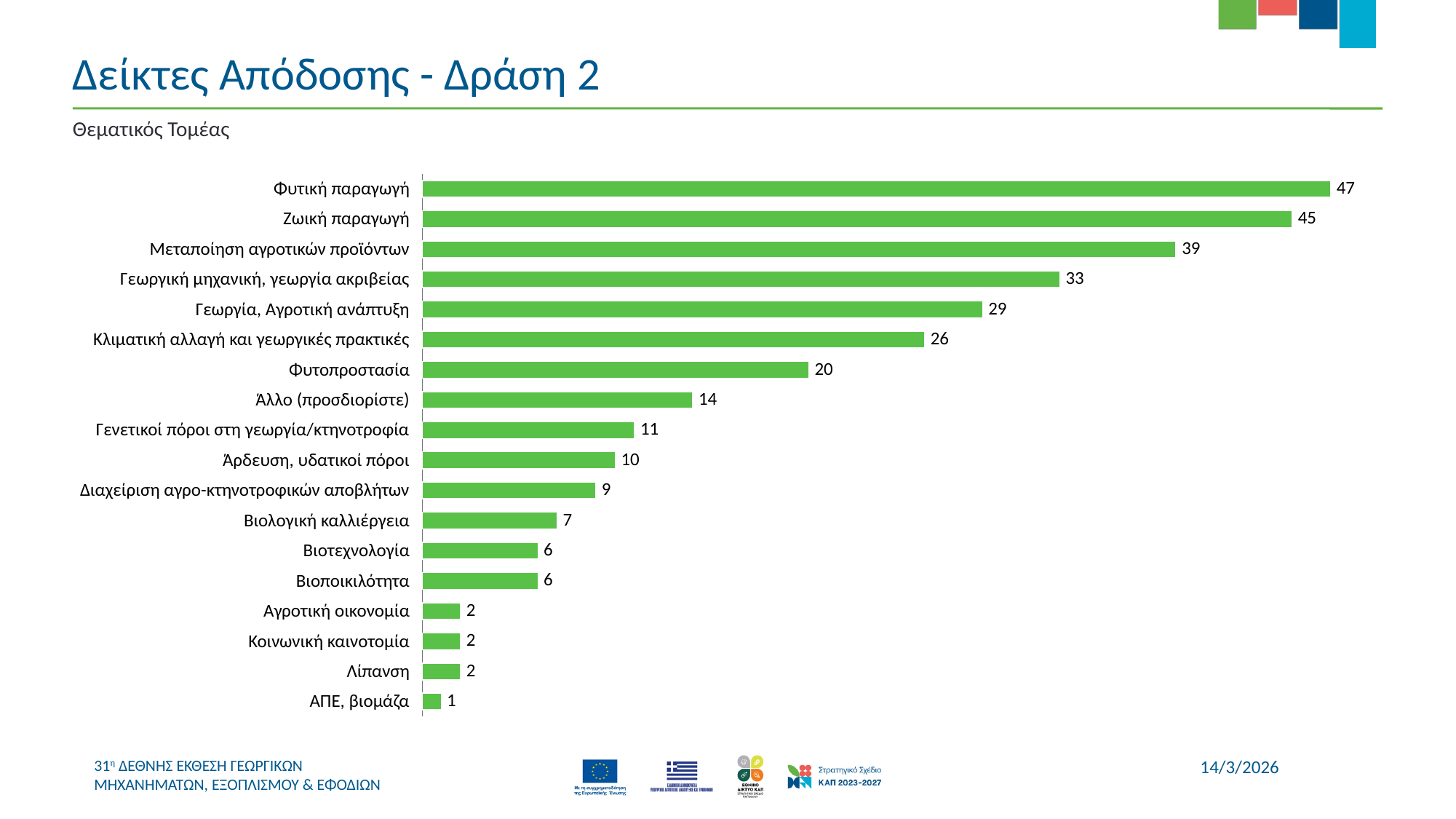

# Δείκτες Απόδοσης - Δράση 2
Θεματικός Τομέας

### Chart

| Category |  |
|---|---|
Φυτική παραγωγή
Ζωική παραγωγή
Μεταποίηση αγροτικών προϊόντων
Γεωργική μηχανική, γεωργία ακριβείας
Γεωργία, Αγροτική ανάπτυξη
Κλιματική αλλαγή και γεωργικές πρακτικές
Φυτοπροστασία
Άλλο (προσδιορίστε)
Γενετικοί πόροι στη γεωργία/κτηνοτροφία
Άρδευση, υδατικοί πόροι
Διαχείριση αγρο-κτηνοτροφικών αποβλήτων
Βιολογική καλλιέργεια
Βιοτεχνολογία
Βιοποικιλότητα
Αγροτική οικονομία
Κοινωνική καινοτομία
Λίπανση
ΑΠΕ, βιομάζα